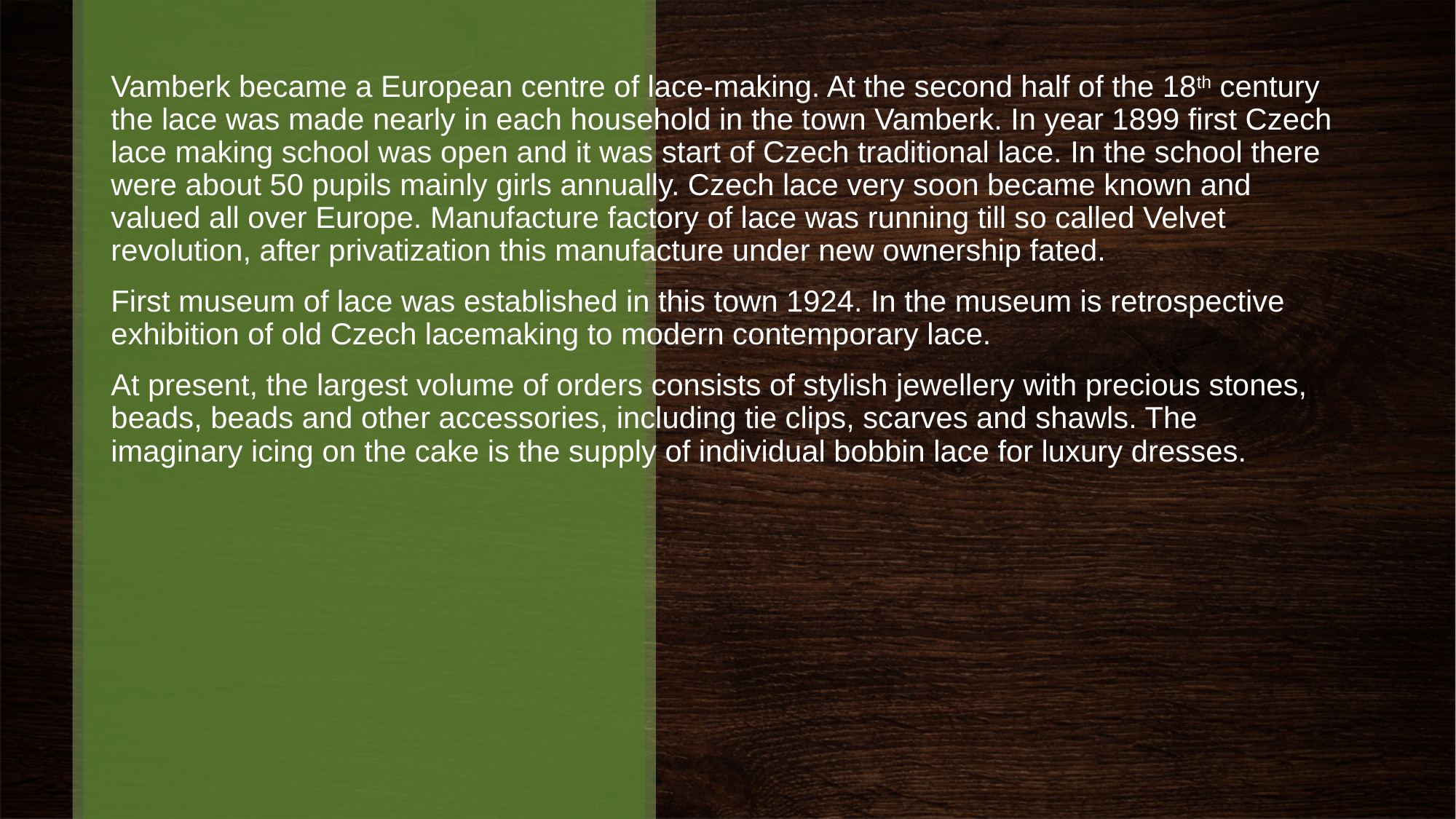

Vamberk became a European centre of lace-making. At the second half of the 18th century the lace was made nearly in each household in the town Vamberk. In year 1899 first Czech lace making school was open and it was start of Czech traditional lace. In the school there were about 50 pupils mainly girls annually. Czech lace very soon became known and valued all over Europe. Manufacture factory of lace was running till so called Velvet revolution, after privatization this manufacture under new ownership fated.
First museum of lace was established in this town 1924. In the museum is retrospective exhibition of old Czech lacemaking to modern contemporary lace.
At present, the largest volume of orders consists of stylish jewellery with precious stones, beads, beads and other accessories, including tie clips, scarves and shawls. The imaginary icing on the cake is the supply of individual bobbin lace for luxury dresses.